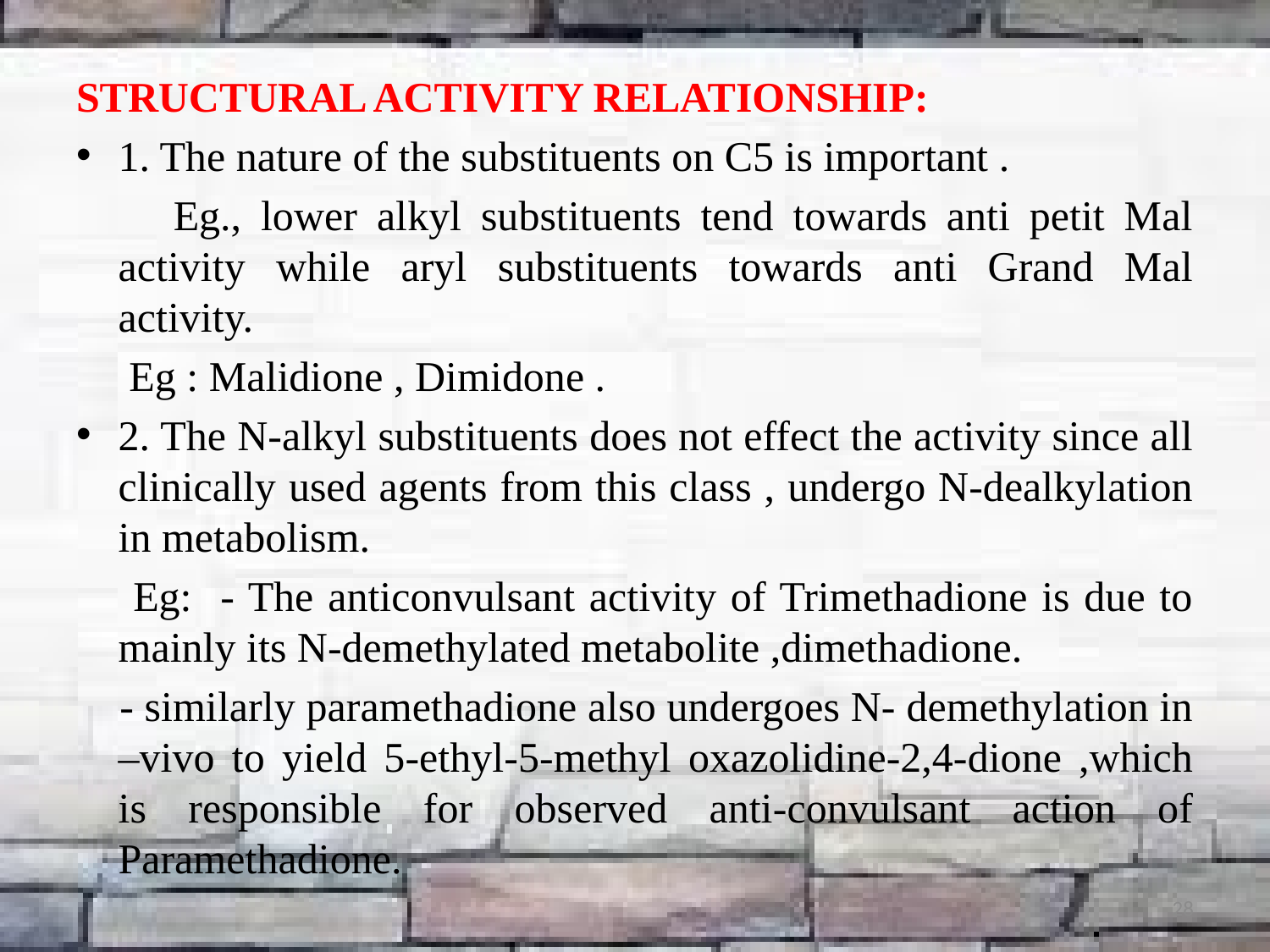

STRUCTURAL ACTIVITY RELATIONSHIP:
1. The nature of the substituents on C5 is important .
     Eg., lower alkyl substituents tend towards anti petit Mal activity while aryl substituents towards anti Grand Mal activity.
     Eg : Malidione , Dimidone .
2. The N-alkyl substituents does not effect the activity since all clinically used agents from this class , undergo N-dealkylation in metabolism.
    Eg:  - The anticonvulsant activity of Trimethadione is due to mainly its N-demethylated metabolite ,dimethadione.
    - similarly paramethadione also undergoes N- demethylation in –vivo to yield 5-ethyl-5-methyl oxazolidine-2,4-dione ,which is responsible for observed anti-convulsant action of Paramethadione.

28